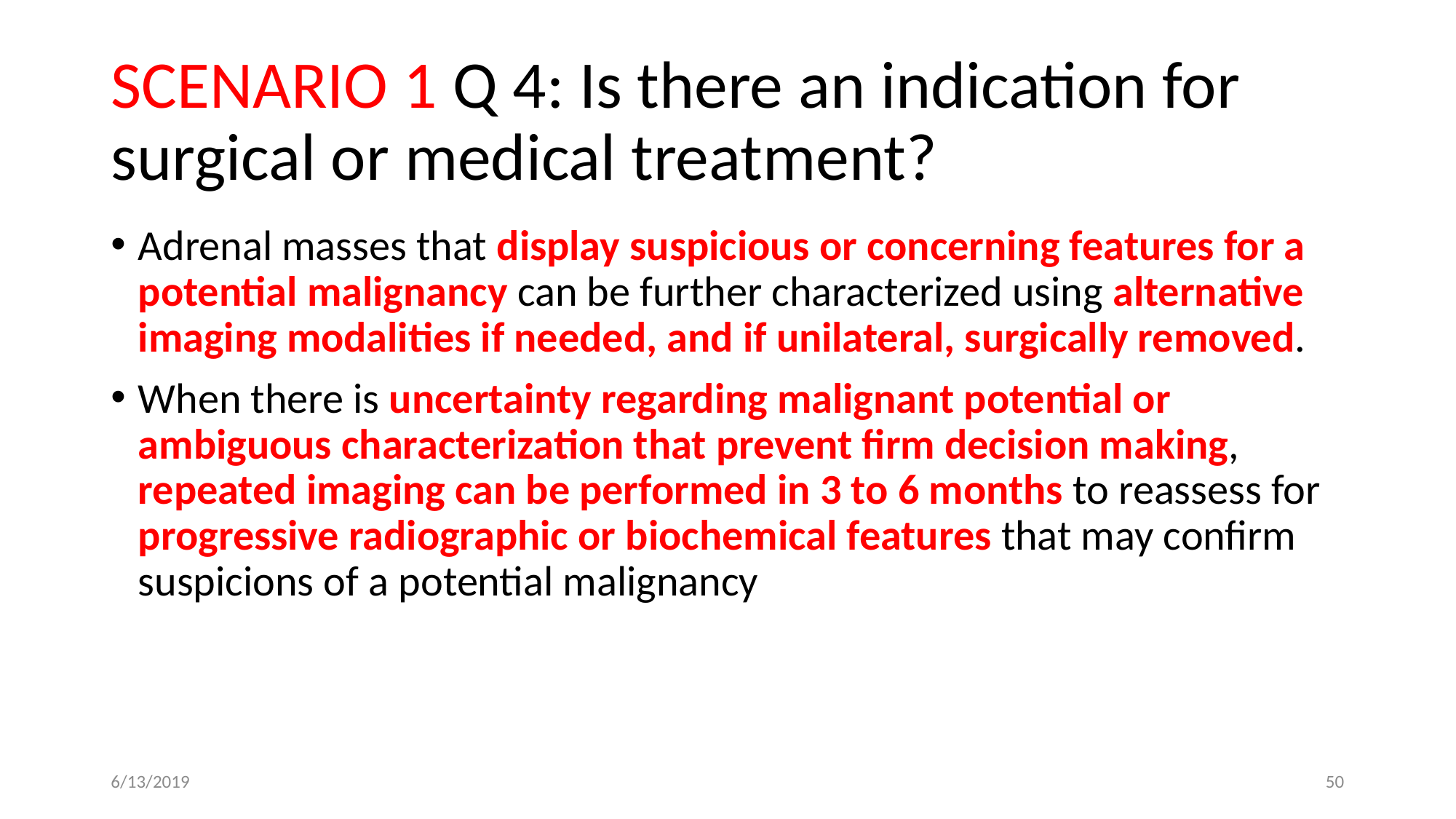

# SCENARIO 1 Q 4: Is there an indication for surgical or medical treatment?
Adrenal masses that display suspicious or concerning features for a potential malignancy can be further characterized using alternative imaging modalities if needed, and if unilateral, surgically removed.
When there is uncertainty regarding malignant potential or ambiguous characterization that prevent firm decision making, repeated imaging can be performed in 3 to 6 months to reassess for progressive radiographic or biochemical features that may confirm suspicions of a potential malignancy
6/13/2019
50